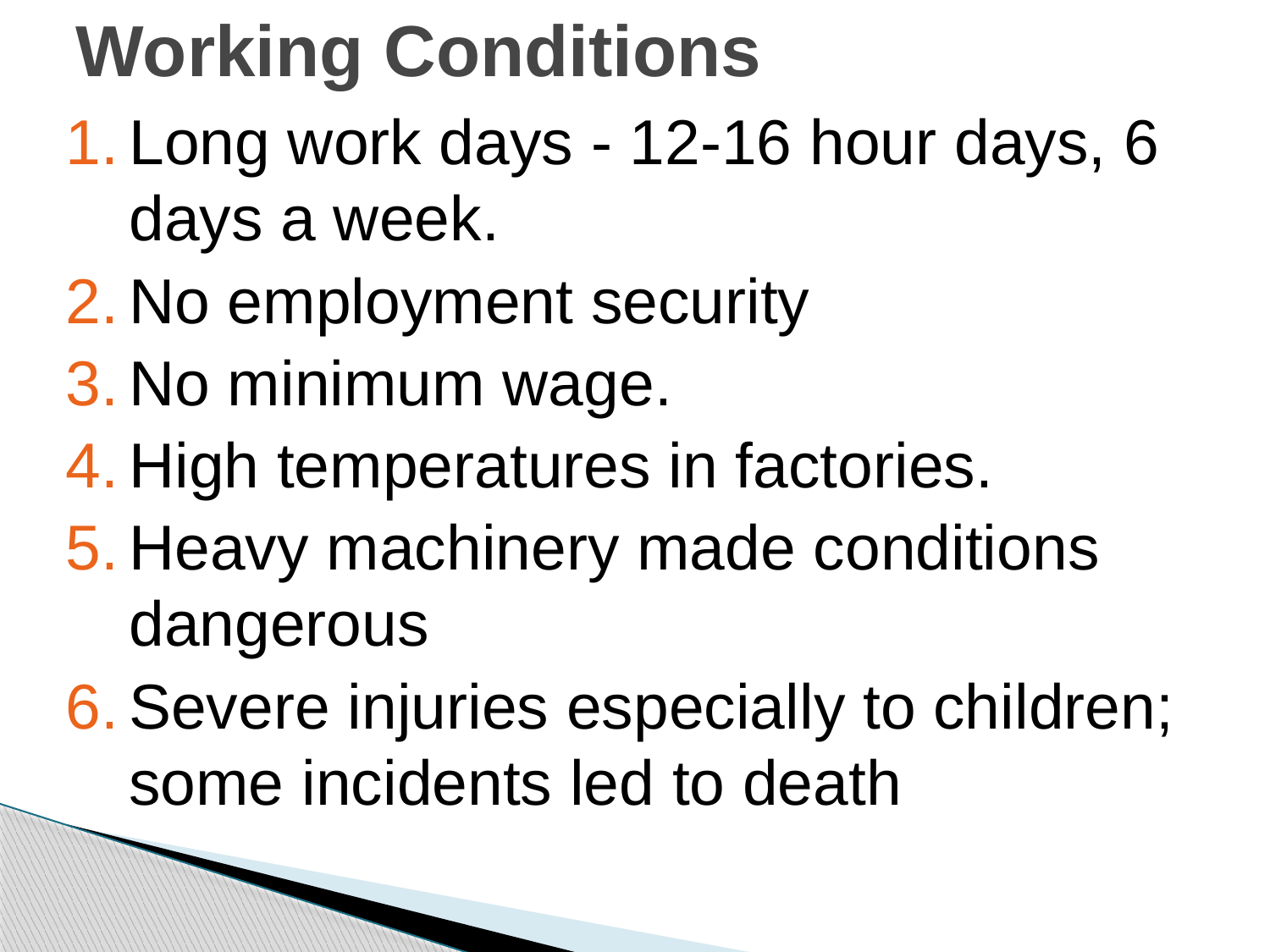

# Working Conditions
Long work days - 12-16 hour days, 6 days a week.
No employment security
No minimum wage.
High temperatures in factories.
Heavy machinery made conditions dangerous
Severe injuries especially to children; some incidents led to death